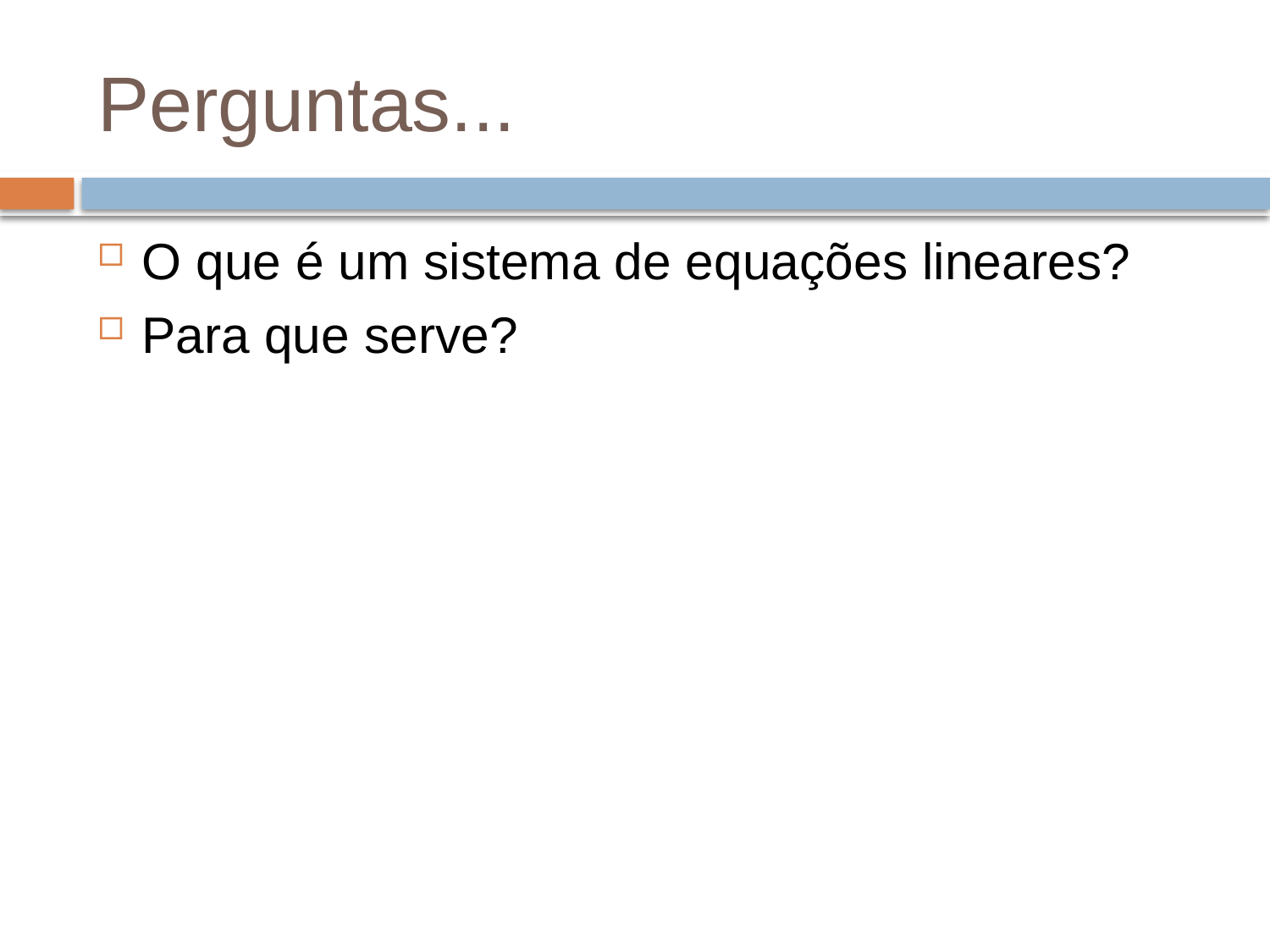

# Perguntas...
O que é um sistema de equações lineares?
Para que serve?